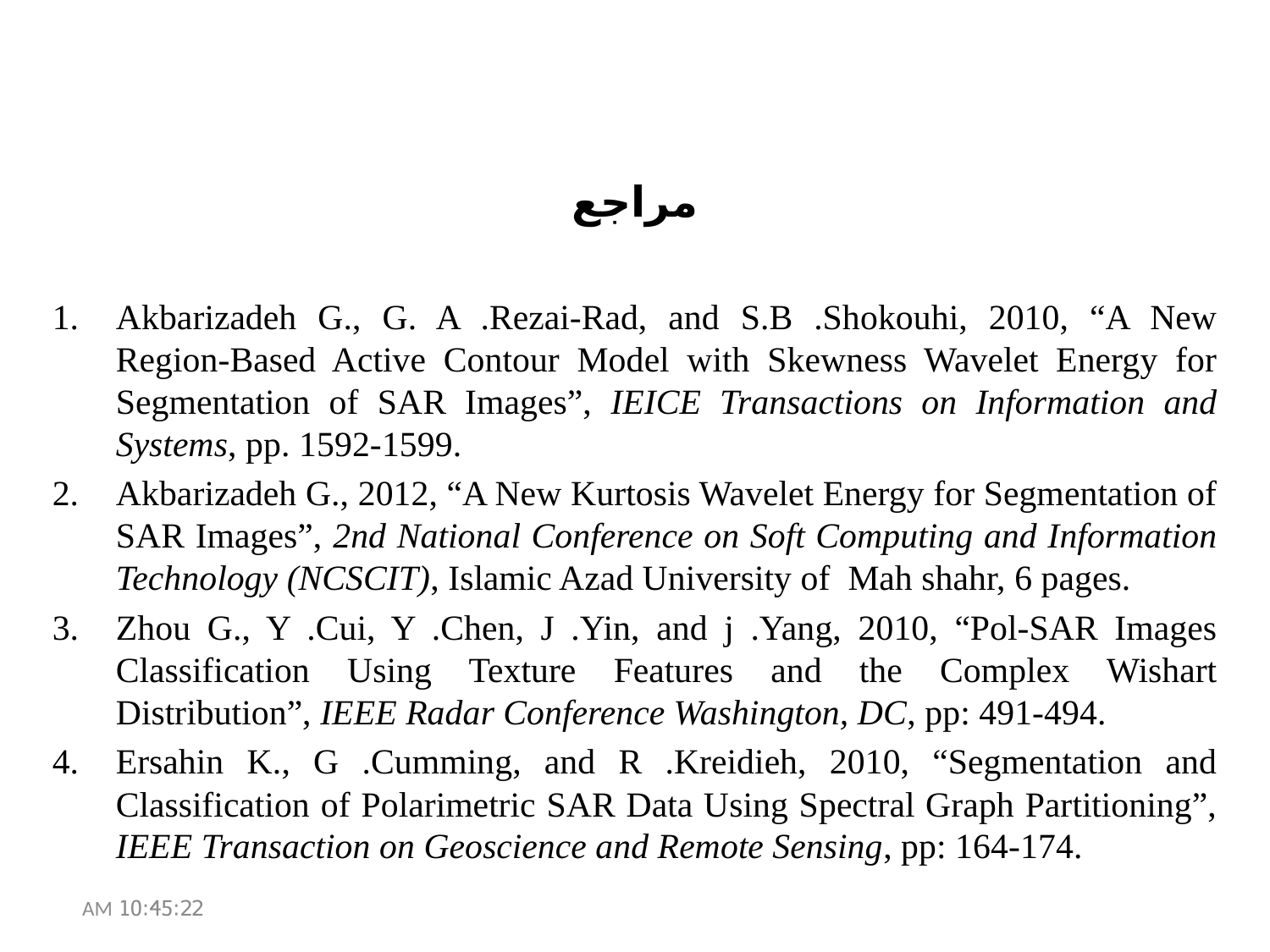

# مراجع
Akbarizadeh G., G. A .Rezai-Rad, and S.B .Shokouhi, 2010, “A New Region-Based Active Contour Model with Skewness Wavelet Energy for Segmentation of SAR Images”, IEICE Transactions on Information and Systems, pp. 1592-1599.
Akbarizadeh G., 2012, “A New Kurtosis Wavelet Energy for Segmentation of SAR Images”, 2nd National Conference on Soft Computing and Information Technology (NCSCIT), Islamic Azad University of  Mah shahr, 6 pages.
Zhou G., Y .Cui, Y .Chen, J .Yin, and j .Yang, 2010, “Pol-SAR Images Classification Using Texture Features and the Complex Wishart Distribution”, IEEE Radar Conference Washington, DC, pp: 491-494.
Ersahin K., G .Cumming, and R .Kreidieh, 2010, “Segmentation and Classification of Polarimetric SAR Data Using Spectral Graph Partitioning”, IEEE Transaction on Geoscience and Remote Sensing, pp: 164-174.

10:45:22 AM